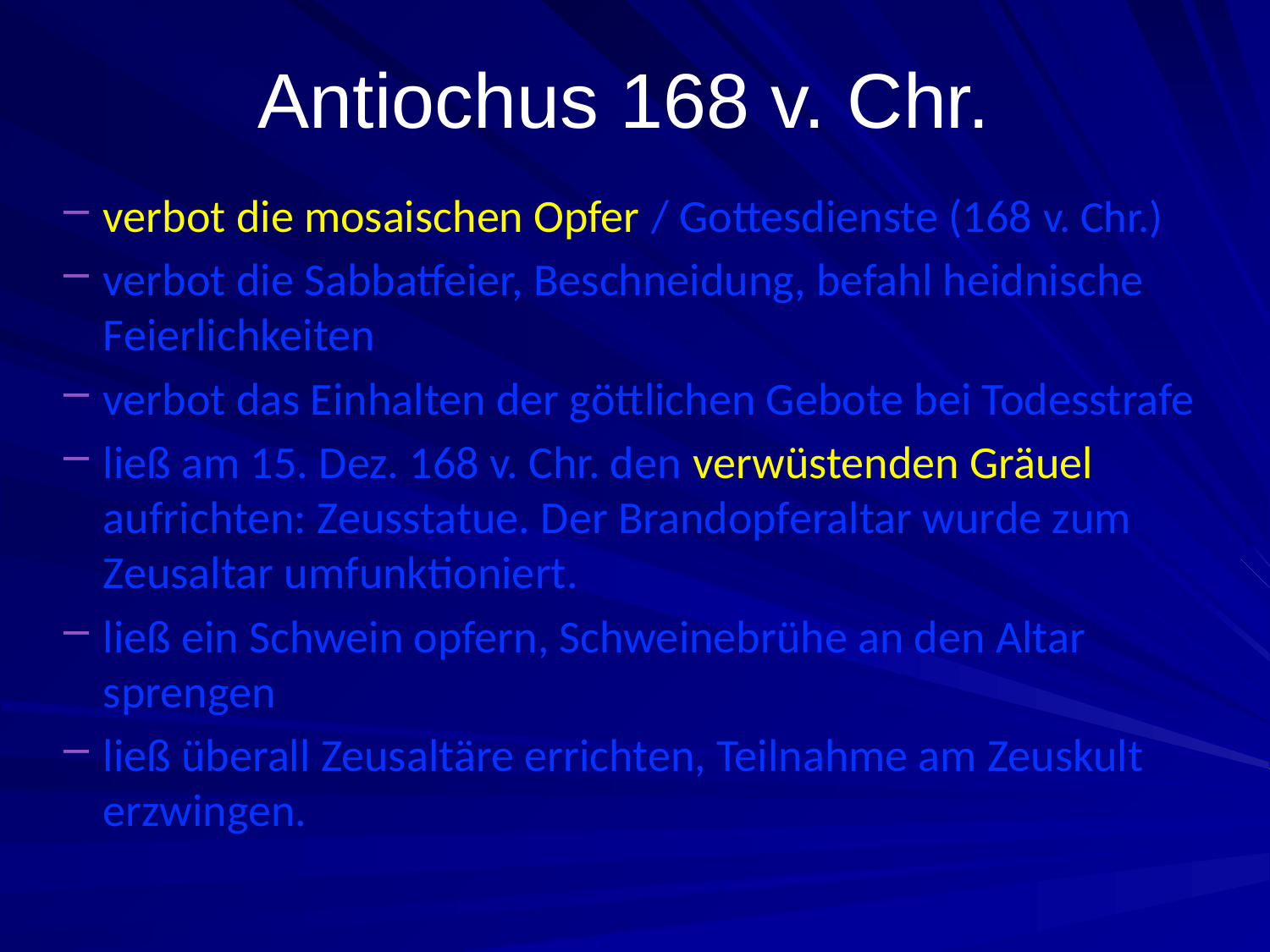

# Antiochus 168 v. Chr.
verbot die mosaischen Opfer / Gottesdienste (168 v. Chr.)
verbot die Sabbatfeier, Beschneidung, befahl heidnische Feierlichkeiten
verbot das Einhalten der göttlichen Gebote bei Todesstrafe
ließ am 15. Dez. 168 v. Chr. den verwüstenden Gräuel aufrichten: Zeusstatue. Der Brandopferaltar wurde zum Zeusaltar umfunktioniert.
ließ ein Schwein opfern, Schweinebrühe an den Altar sprengen
ließ überall Zeusaltäre errichten, Teilnahme am Zeuskult erzwingen.